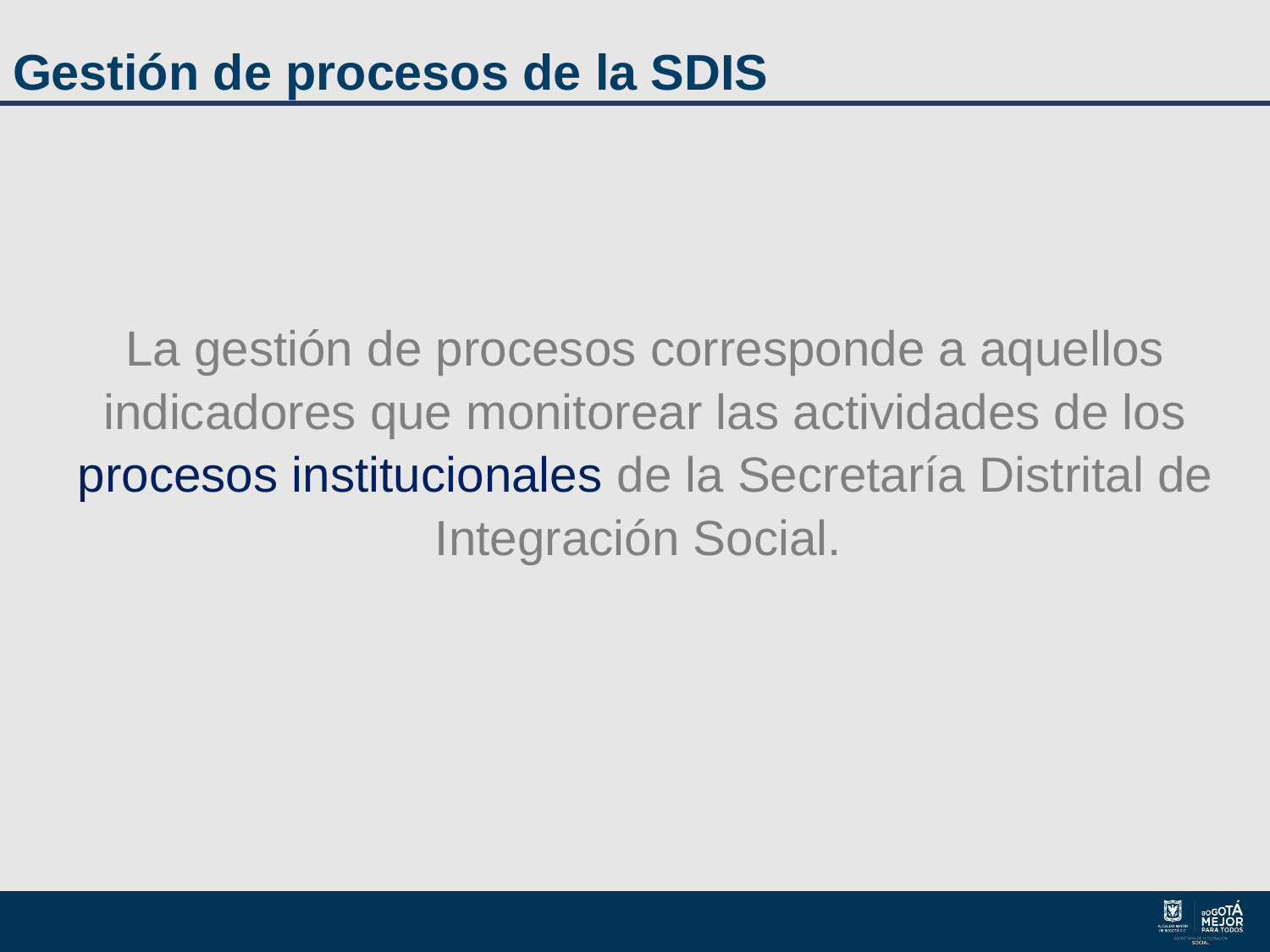

# Gestión de procesos de la SDIS
La gestión de procesos corresponde a aquellos indicadores que monitorear las actividades de los procesos institucionales de la Secretaría Distrital de Integración Social.